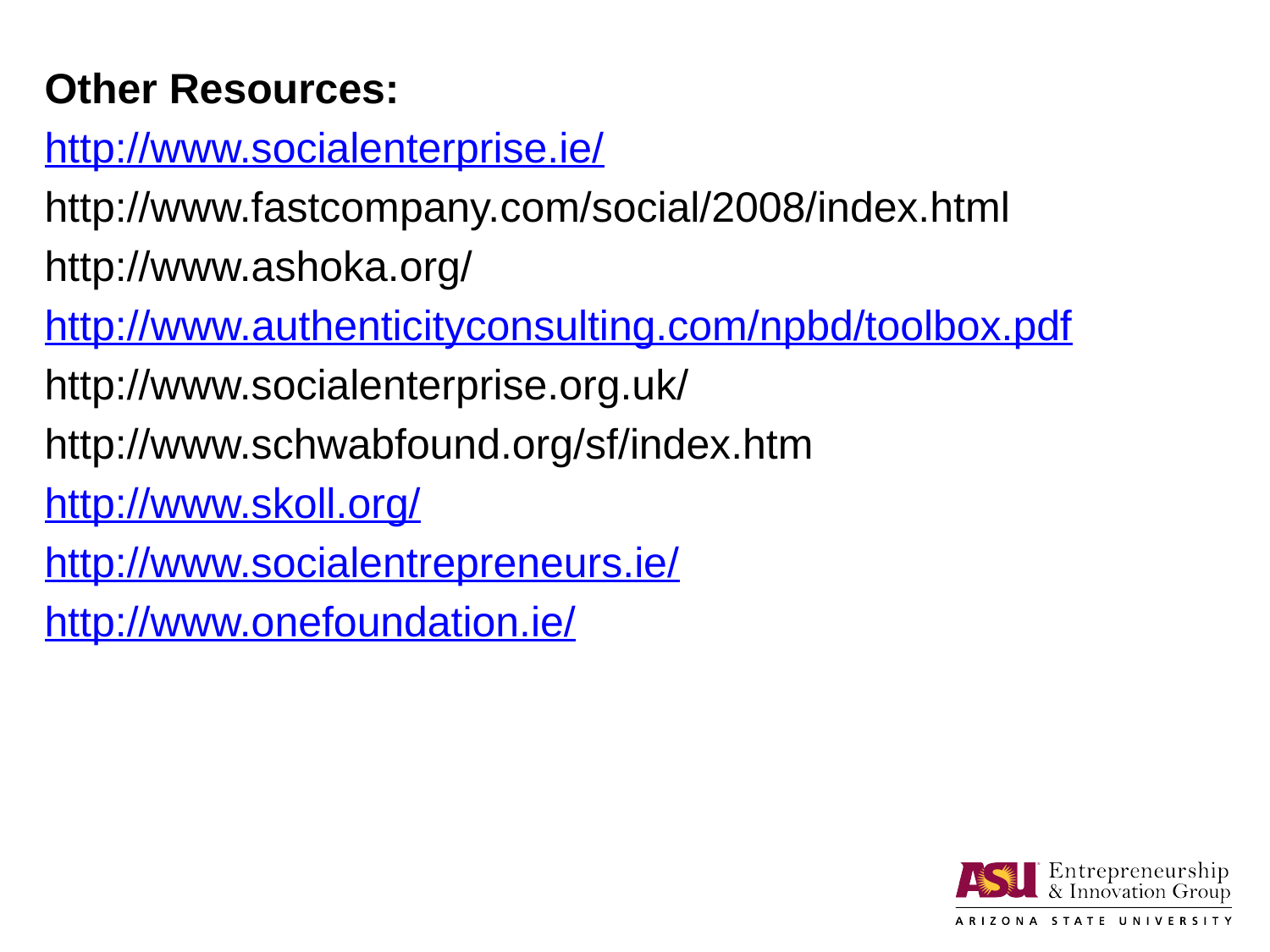

Other Resources:
http://www.socialenterprise.ie/
http://www.fastcompany.com/social/2008/index.html
http://www.ashoka.org/
http://www.authenticityconsulting.com/npbd/toolbox.pdf
http://www.socialenterprise.org.uk/
http://www.schwabfound.org/sf/index.htm
http://www.skoll.org/
http://www.socialentrepreneurs.ie/
http://www.onefoundation.ie/